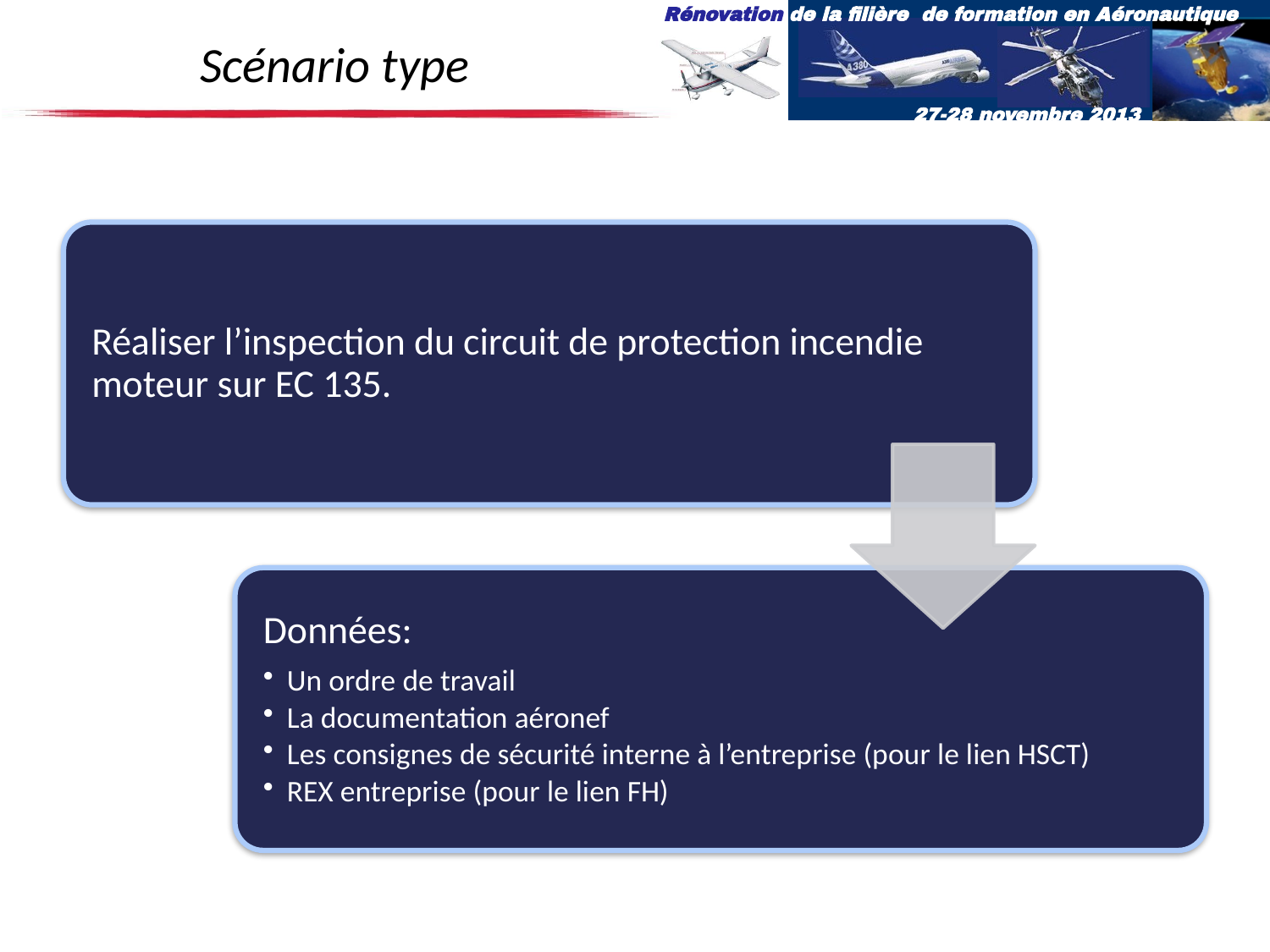

# Scénario type
Réaliser l’inspection du circuit de protection incendie moteur sur EC 135.
Données:
Un ordre de travail
La documentation aéronef
Les consignes de sécurité interne à l’entreprise (pour le lien HSCT)
REX entreprise (pour le lien FH)